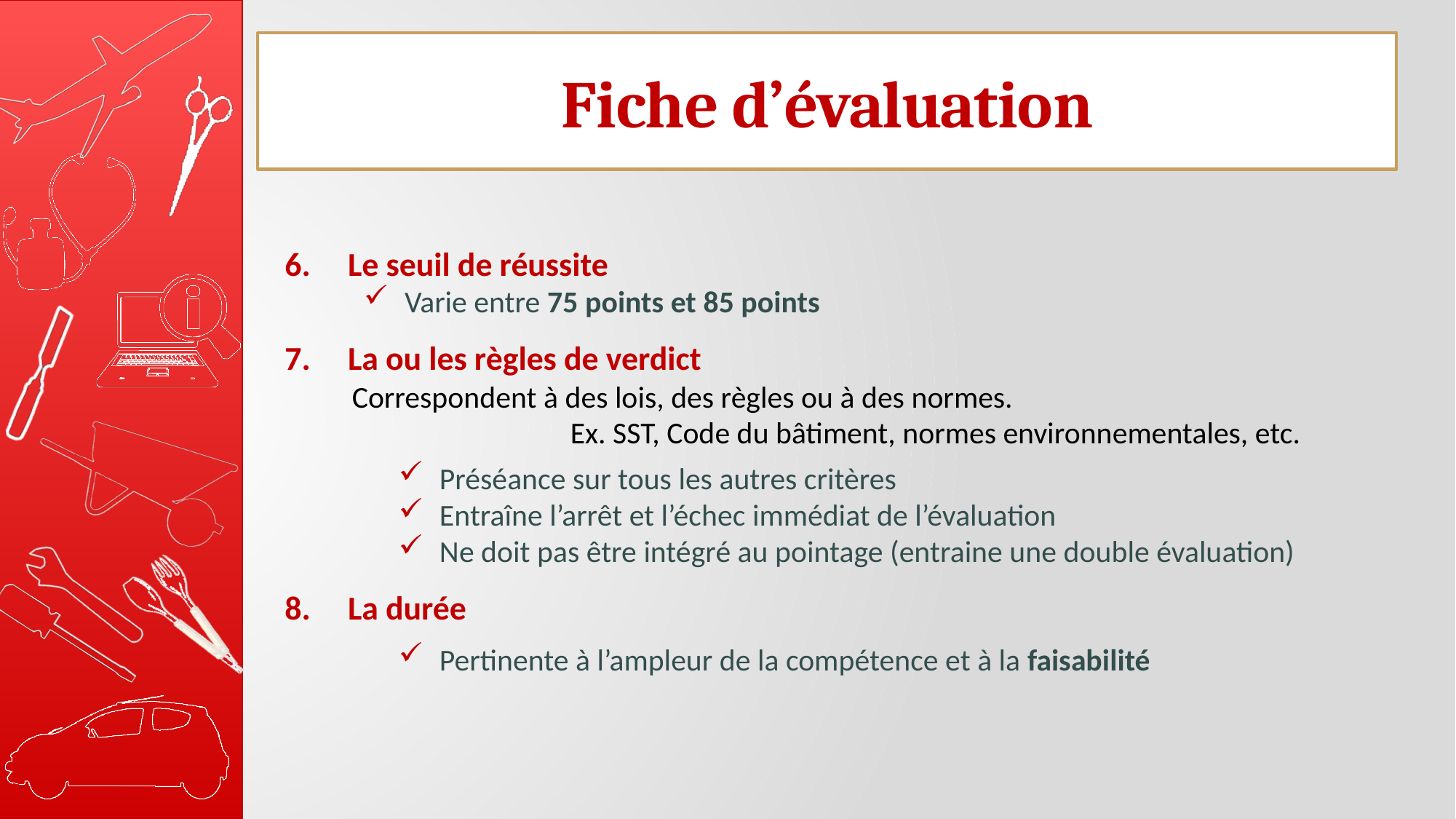

Fiche d’évaluation
6.     Le seuil de réussite
Varie entre 75 points et 85 points
7.     La ou les règles de verdict
Correspondent à des lois, des règles ou à des normes.
		Ex. SST, Code du bâtiment, normes environnementales, etc.
Préséance sur tous les autres critères
Entraîne l’arrêt et l’échec immédiat de l’évaluation
Ne doit pas être intégré au pointage (entraine une double évaluation)
8.     La durée
Pertinente à l’ampleur de la compétence et à la faisabilité